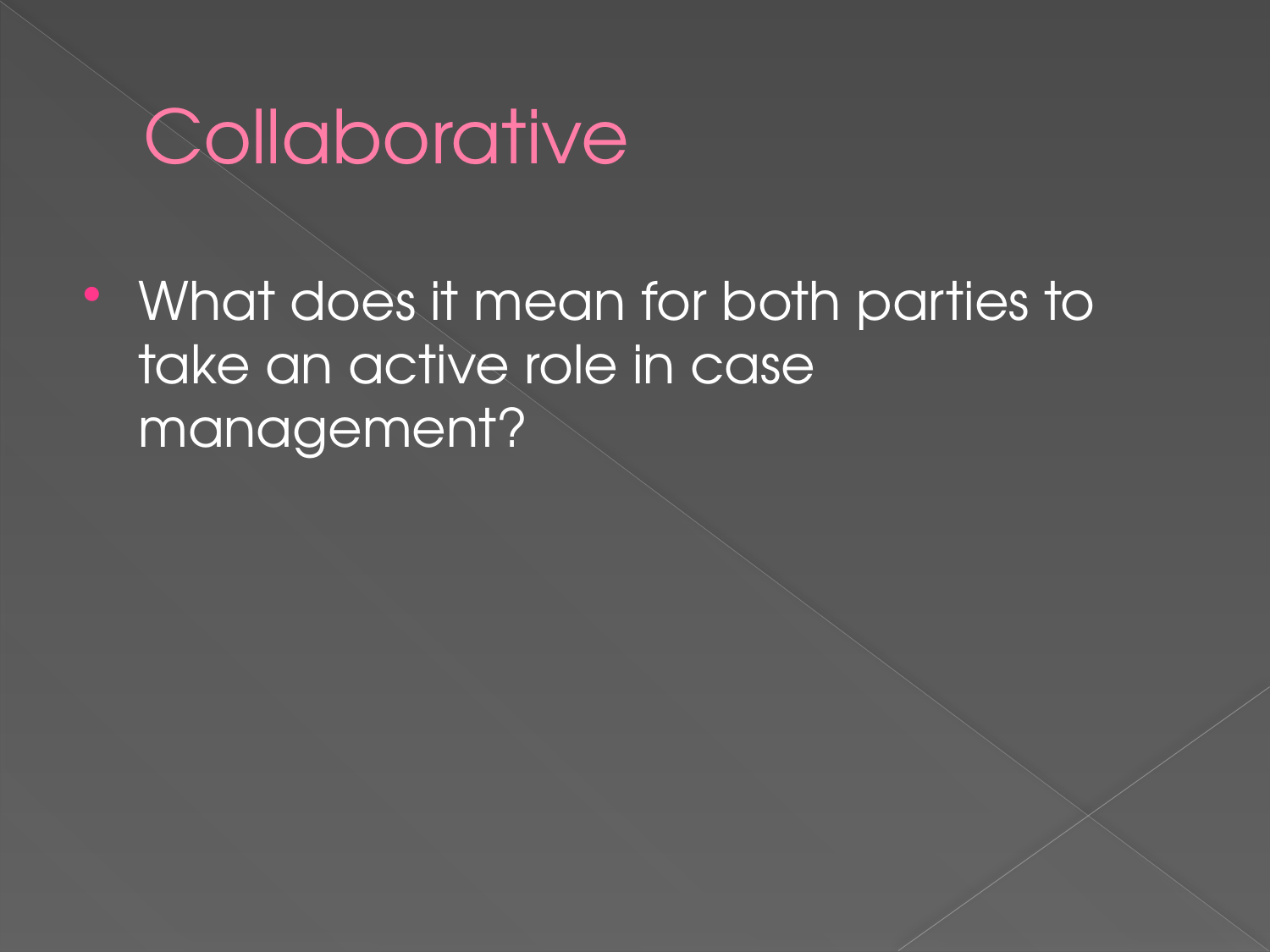

# Collaborative
What does it mean for both parties to take an active role in case management?